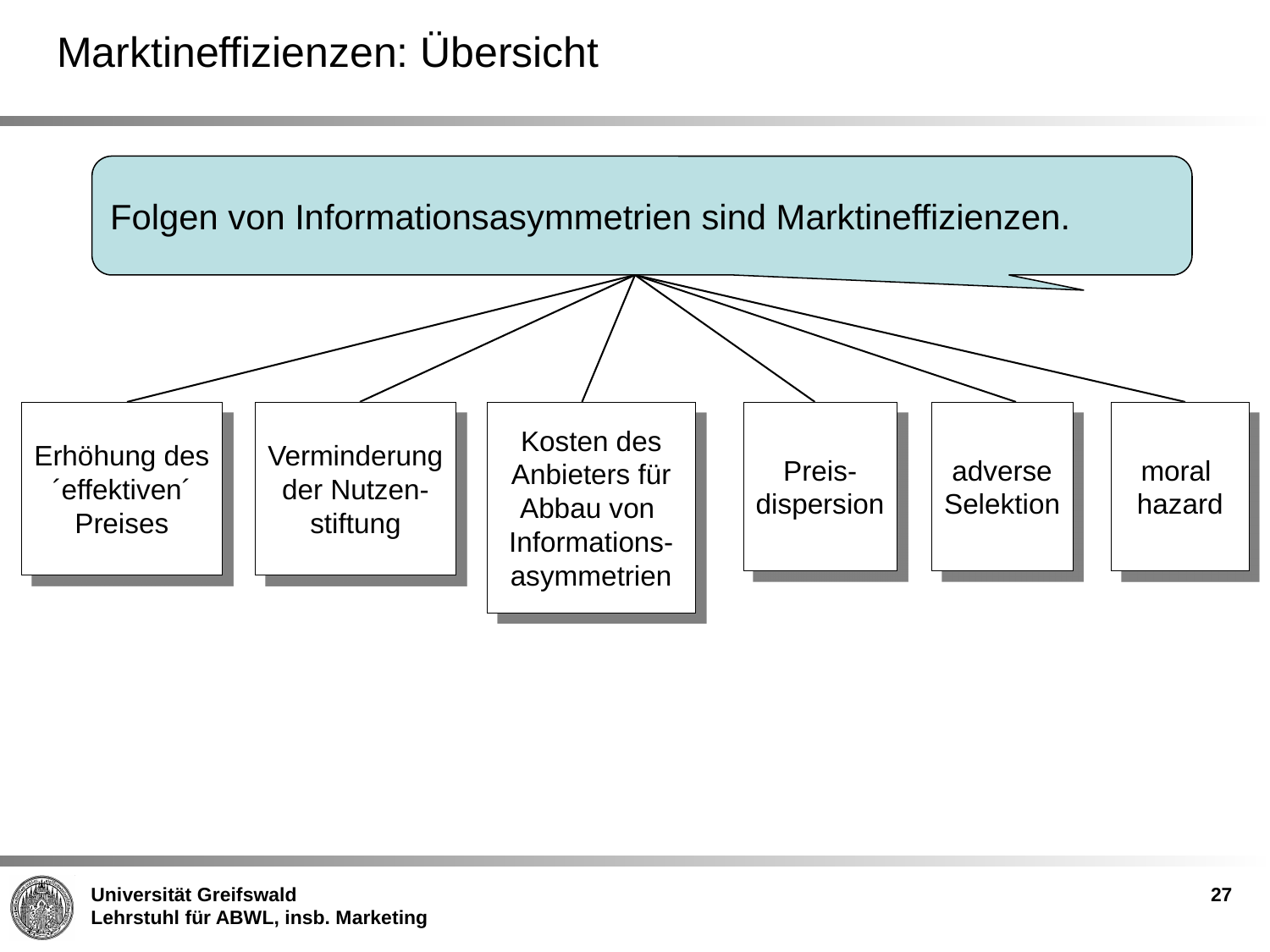

Marktineffizienzen: Übersicht
Folgen von Informationsasymmetrien sind Marktineffizienzen.

Erhöhung des
´effektiven´
Preises

Verminderung
der Nutzen-
stiftung

Kosten des
Anbieters für
Abbau von
Informations-asymmetrien

Preis-
dispersion

adverse
Selektion

moral
hazard

27